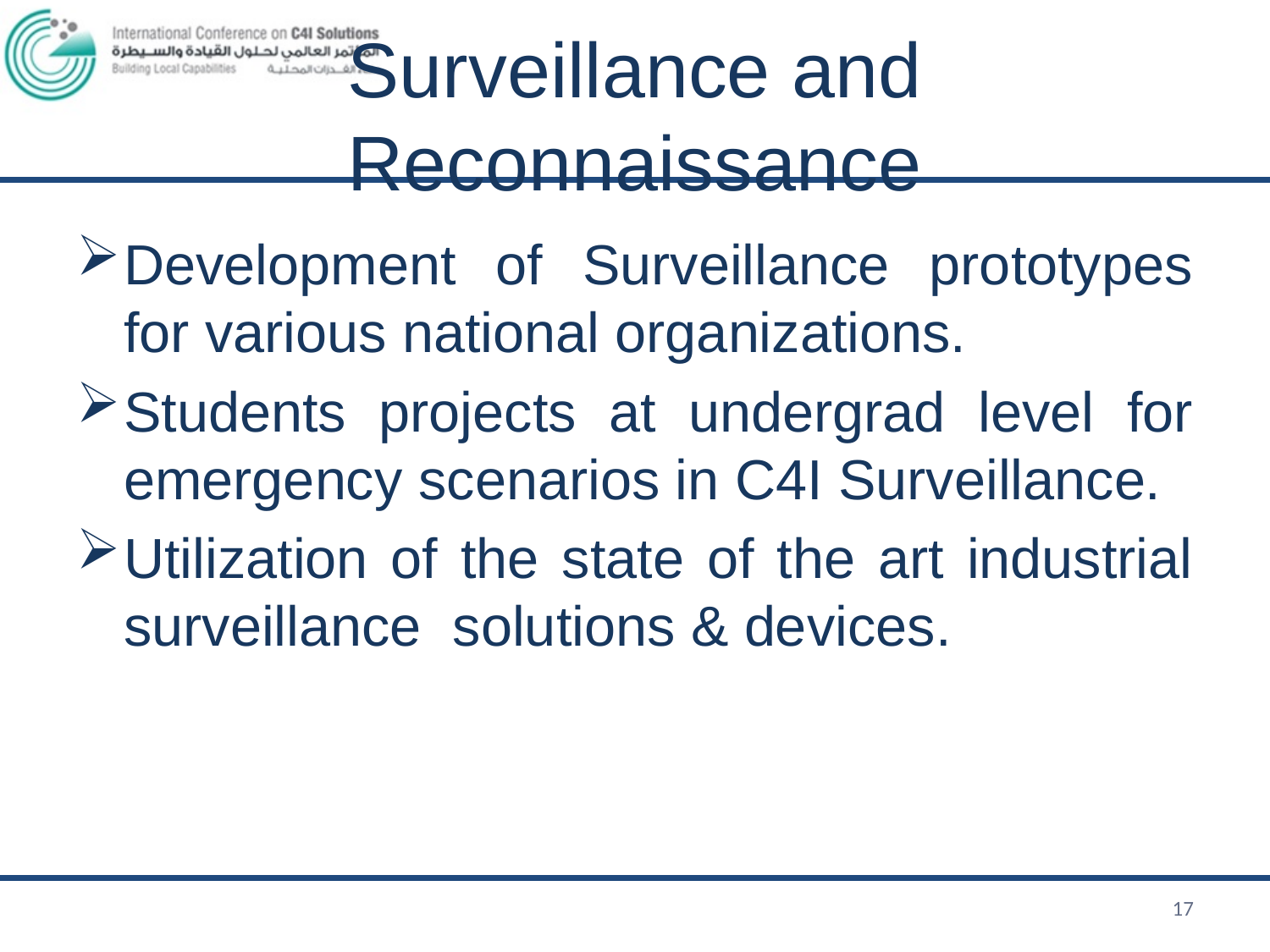

# Surveillance and Reconnaissance
Development of Surveillance prototypes for various national organizations.
Students projects at undergrad level for emergency scenarios in C4I Surveillance.
Utilization of the state of the art industrial surveillance  solutions & devices.
17